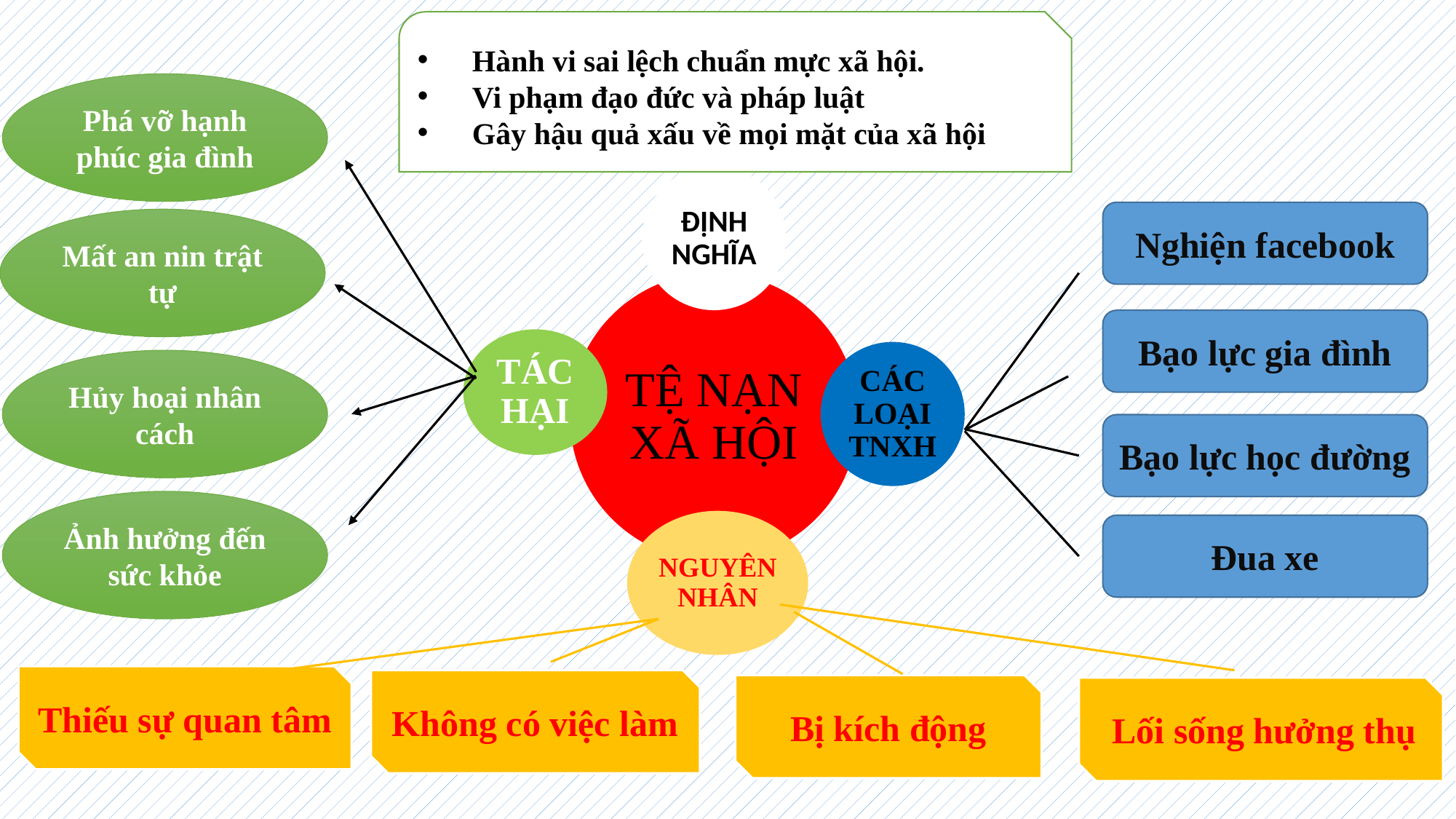

Hành vi sai lệch chuẩn mực xã hội.
Vi phạm đạo đức và pháp luật
Gây hậu quả xấu về mọi mặt của xã hội
Phá vỡ hạnh phúc gia đình
TỆ NẠN XÃ HỘI
ĐỊNH NGHĨA
CÁC LOẠI TNXH
NGUYÊN NHÂN
TÁC HẠI
Nghiện facebook
Mất an nin trật tự
Bạo lực gia đình
Hủy hoại nhân cách
Bạo lực học đường
Ảnh hưởng đến sức khỏe
Đua xe
Thiếu sự quan tâm
Không có việc làm
Bị kích động
 Lối sống hưởng thụ